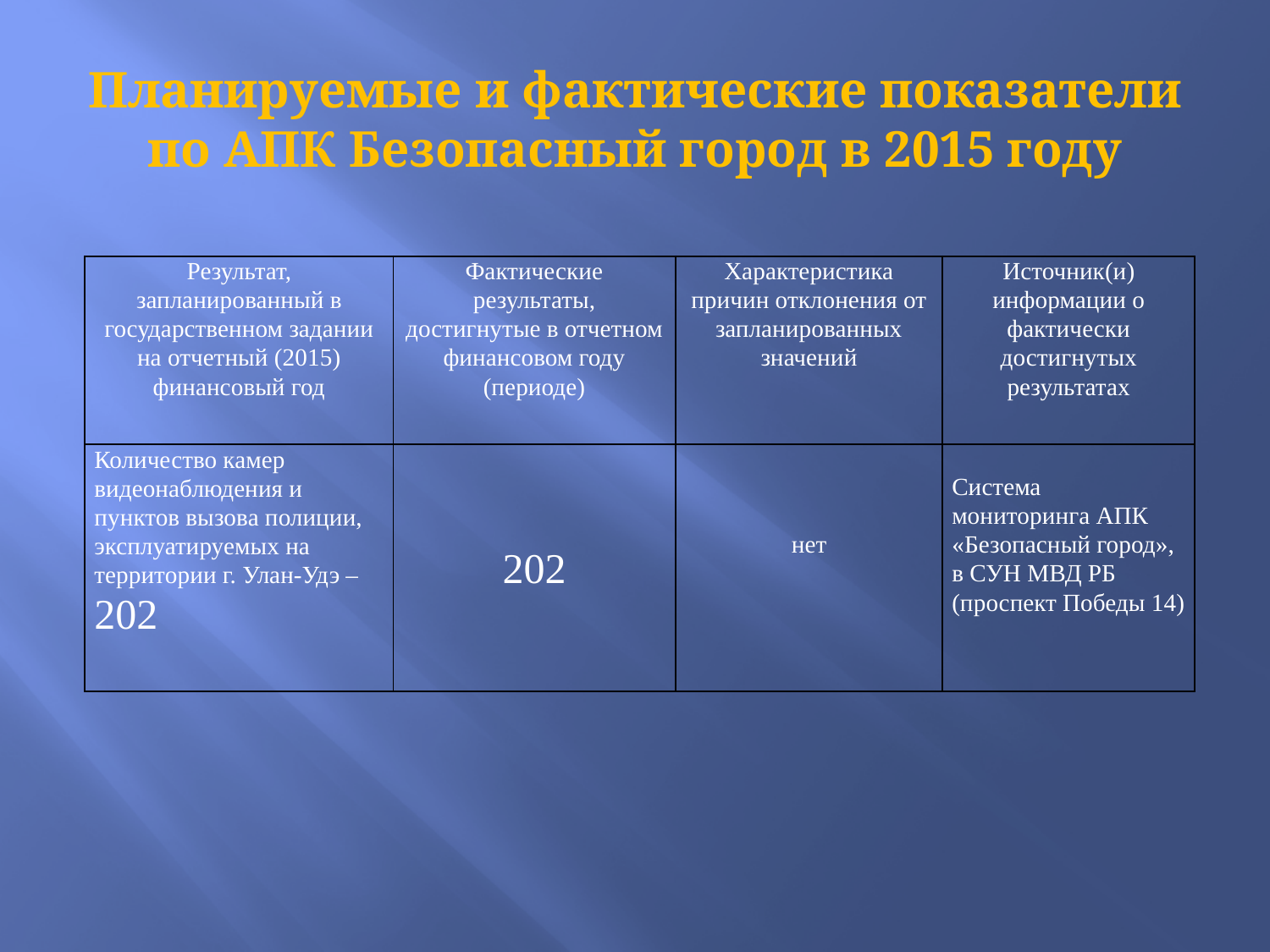

# Планируемые и фактические показатели по АПК Безопасный город в 2015 году
| Результат, запланированный в государственном задании на отчетный (2015) финансовый год | Фактические результаты, достигнутые в отчетном финансовом году (периоде) | Характеристика причин отклонения от запланированных значений | Источник(и) информации о фактически достигнутых результатах |
| --- | --- | --- | --- |
| Количество камер видеонаблюдения и пунктов вызова полиции, эксплуатируемых на территории г. Улан-Удэ – 202 | 202 | нет | Система мониторинга АПК «Безопасный город», в СУН МВД РБ (проспект Победы 14) |